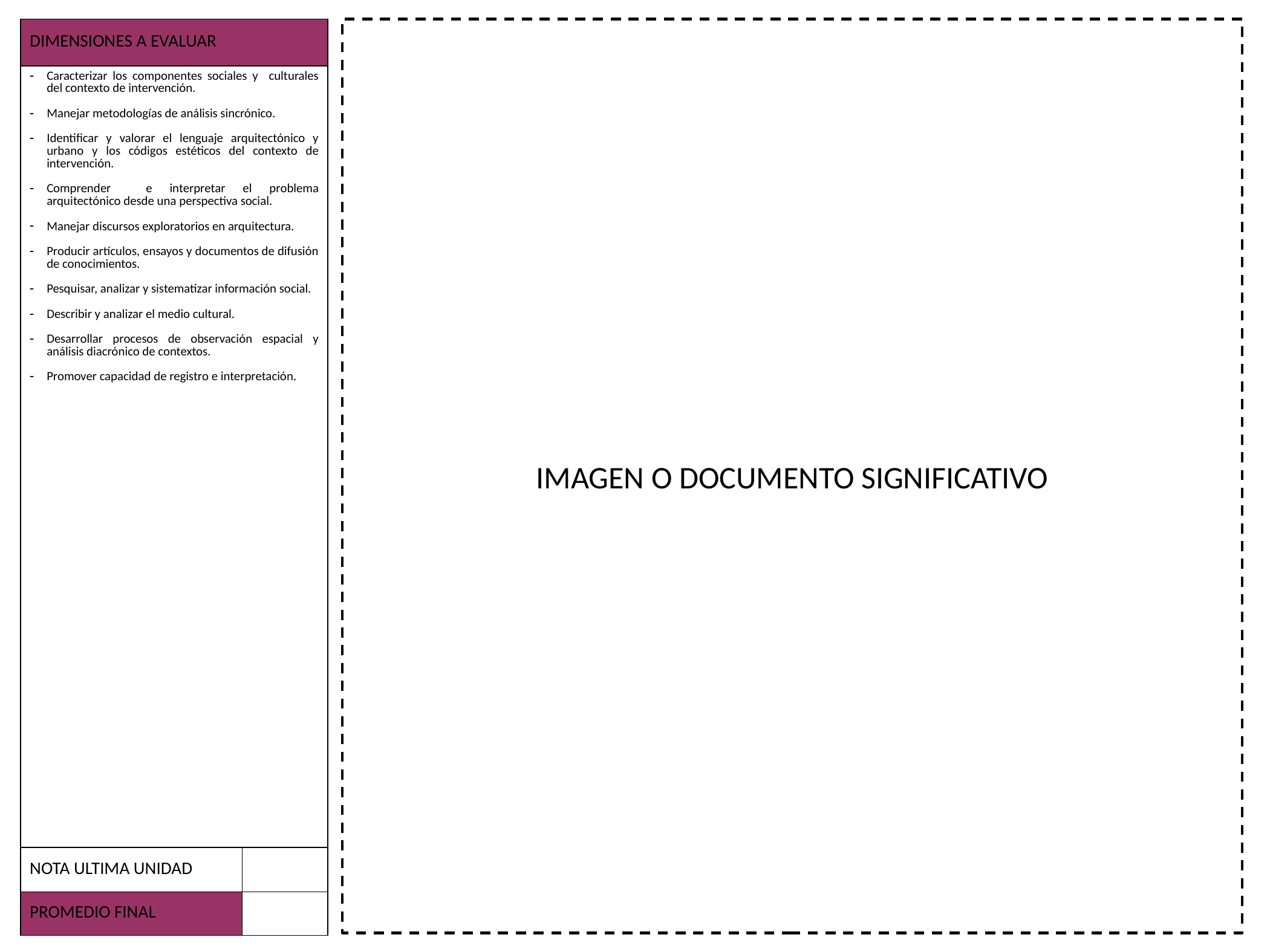

| DIMENSIONES A EVALUAR |  |
| --- | --- |
| Caracterizar los componentes sociales y culturales del contexto de intervención. Manejar metodologías de análisis sincrónico. Identificar y valorar el lenguaje arquitectónico y urbano y los códigos estéticos del contexto de intervención. Comprender e interpretar el problema arquitectónico desde una perspectiva social. Manejar discursos exploratorios en arquitectura. Producir artículos, ensayos y documentos de difusión de conocimientos. Pesquisar, analizar y sistematizar información social. Describir y analizar el medio cultural. Desarrollar procesos de observación espacial y análisis diacrónico de contextos. Promover capacidad de registro e interpretación. |  |
| NOTA ULTIMA UNIDAD |  |
| PROMEDIO FINAL |  |
IMAGEN O DOCUMENTO SIGNIFICATIVO